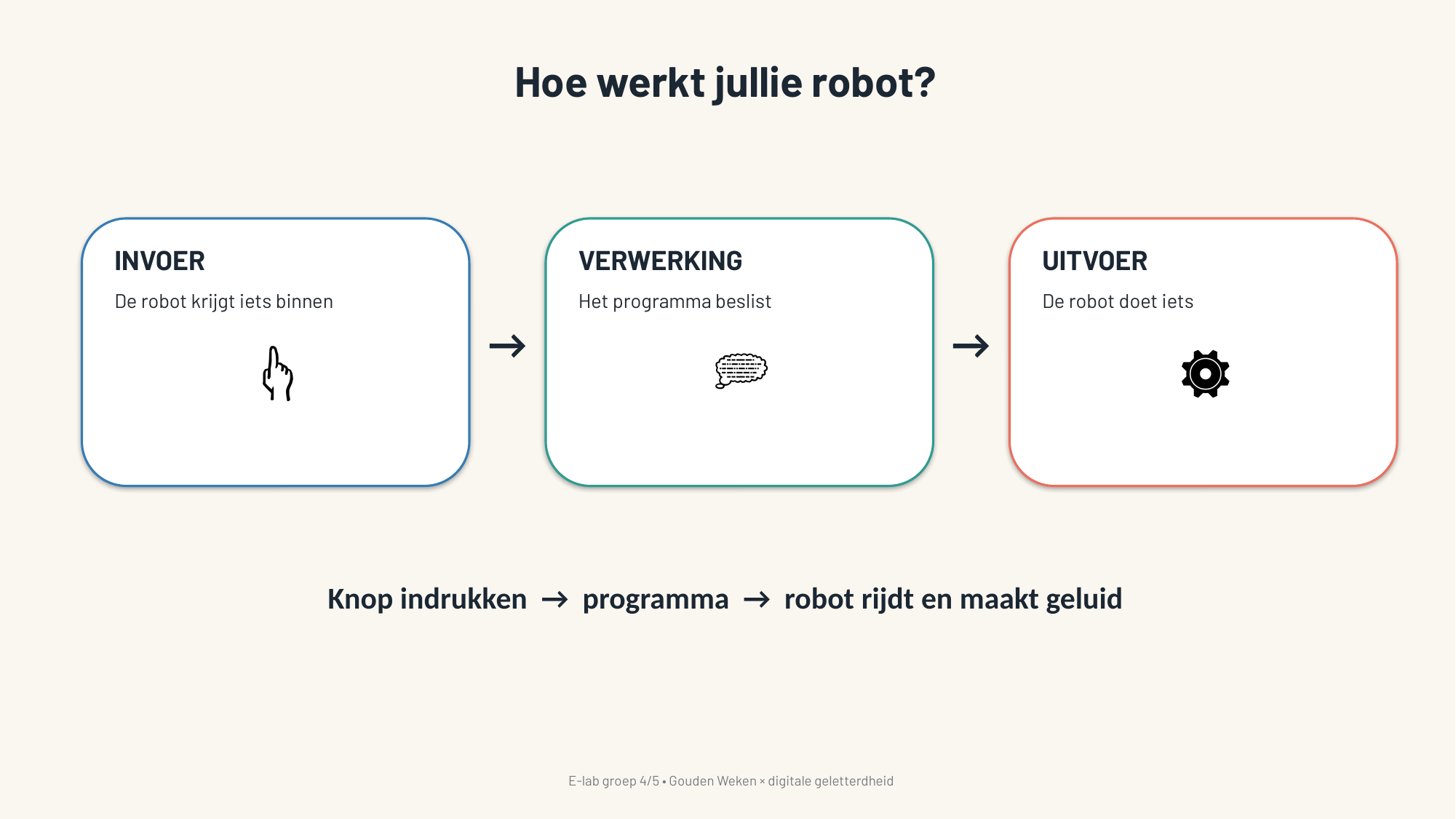

Hoe werkt jullie robot?

INVOER
De robot krijgt iets binnen
VERWERKING
Het programma beslist
UITVOER
De robot doet iets
→
→
👆
💭
⚙️
Knop indrukken  →  programma  →  robot rijdt en maakt geluid
E-lab groep 4/5 • Gouden Weken × digitale geletterdheid